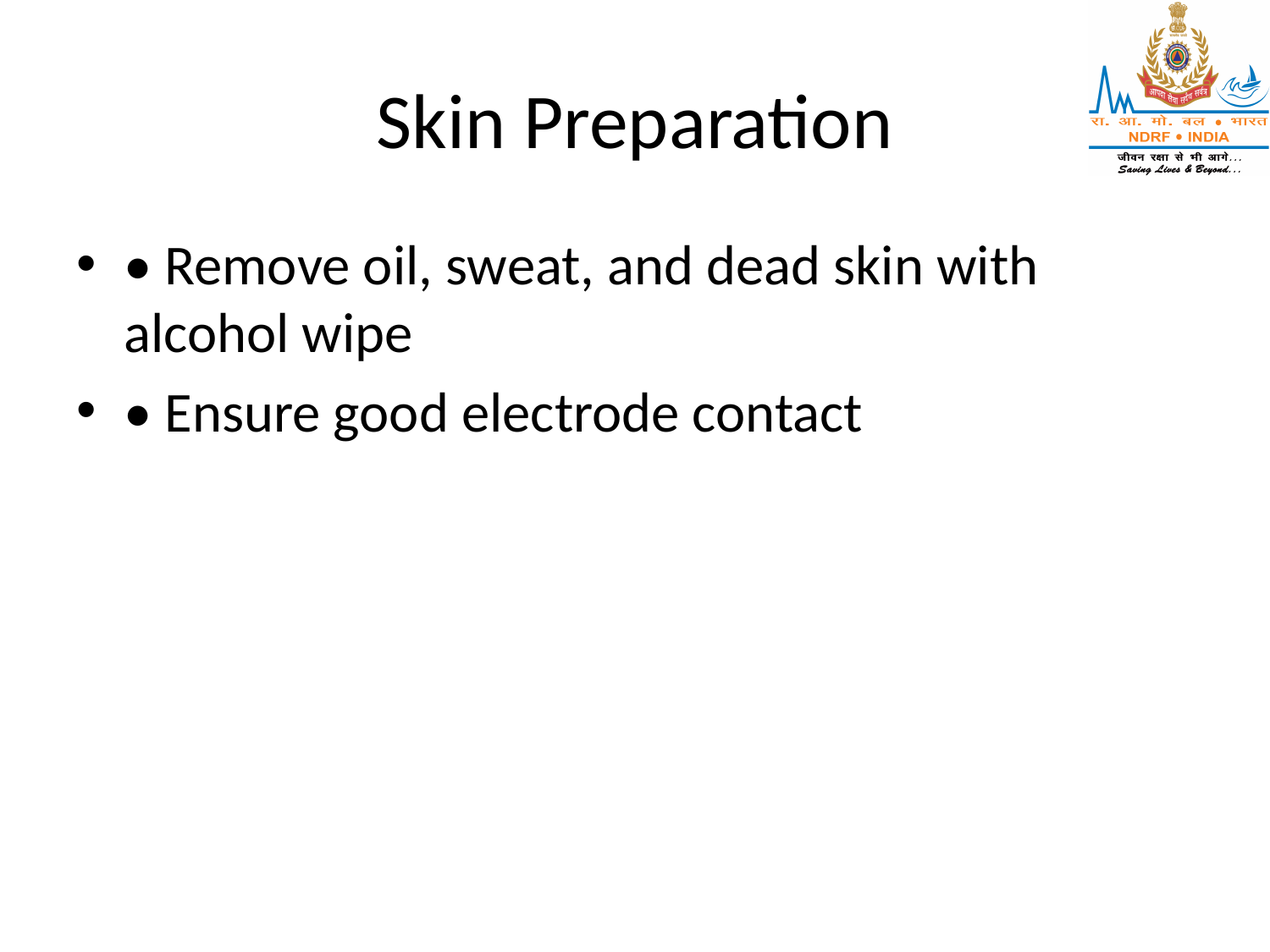

# Skin Preparation
• Remove oil, sweat, and dead skin with alcohol wipe
• Ensure good electrode contact